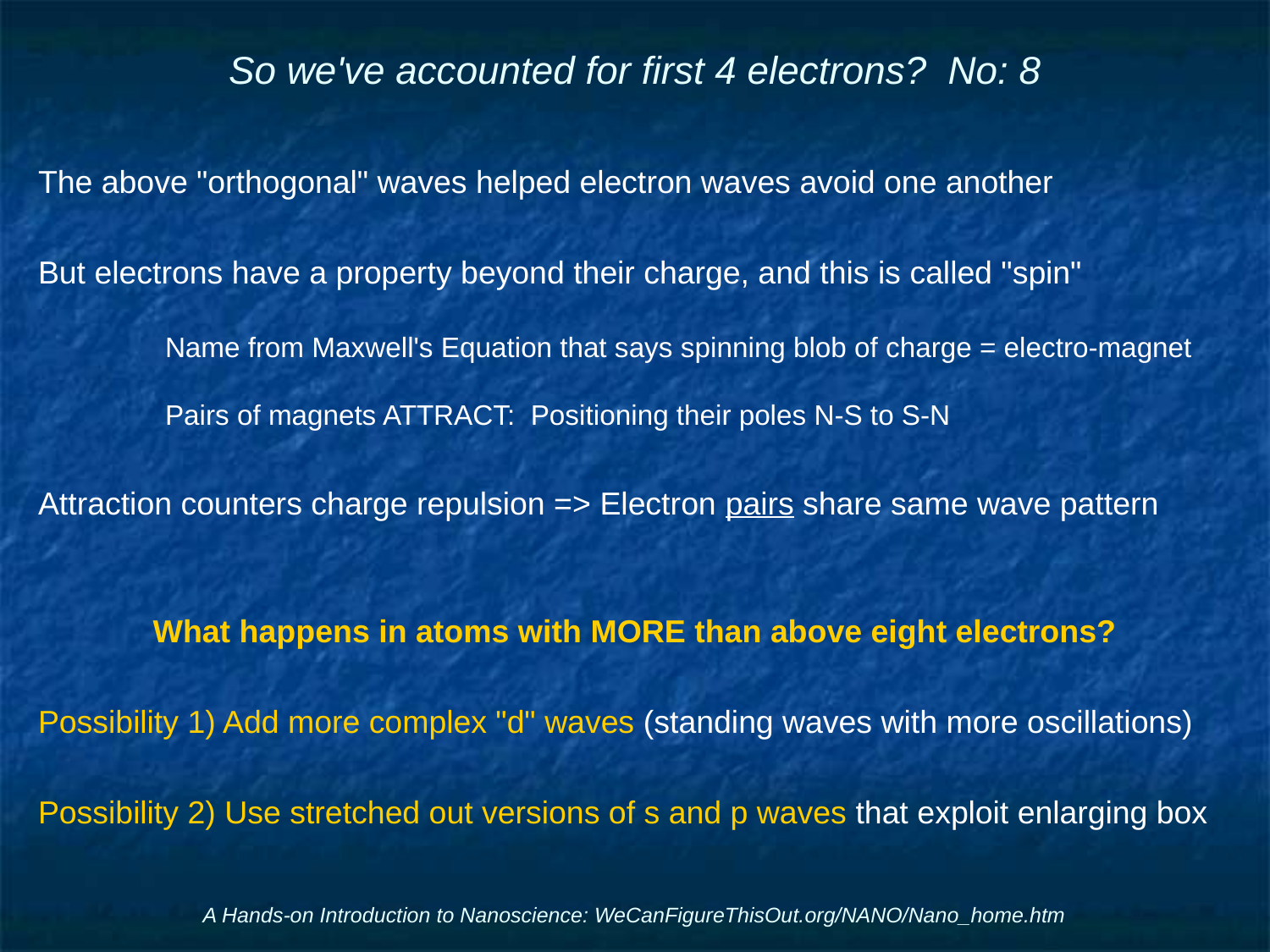

# So we've accounted for first 4 electrons?  No: 8
The above "orthogonal" waves helped electron waves avoid one another

But electrons have a property beyond their charge, and this is called "spin"

	Name from Maxwell's Equation that says spinning blob of charge = electro-magnet

	Pairs of magnets ATTRACT:  Positioning their poles N-S to S-N

Attraction counters charge repulsion => Electron pairs share same wave pattern

What happens in atoms with MORE than above eight electrons?

Possibility 1) Add more complex "d" waves (standing waves with more oscillations)

Possibility 2) Use stretched out versions of s and p waves that exploit enlarging box
A Hands-on Introduction to Nanoscience: WeCanFigureThisOut.org/NANO/Nano_home.htm